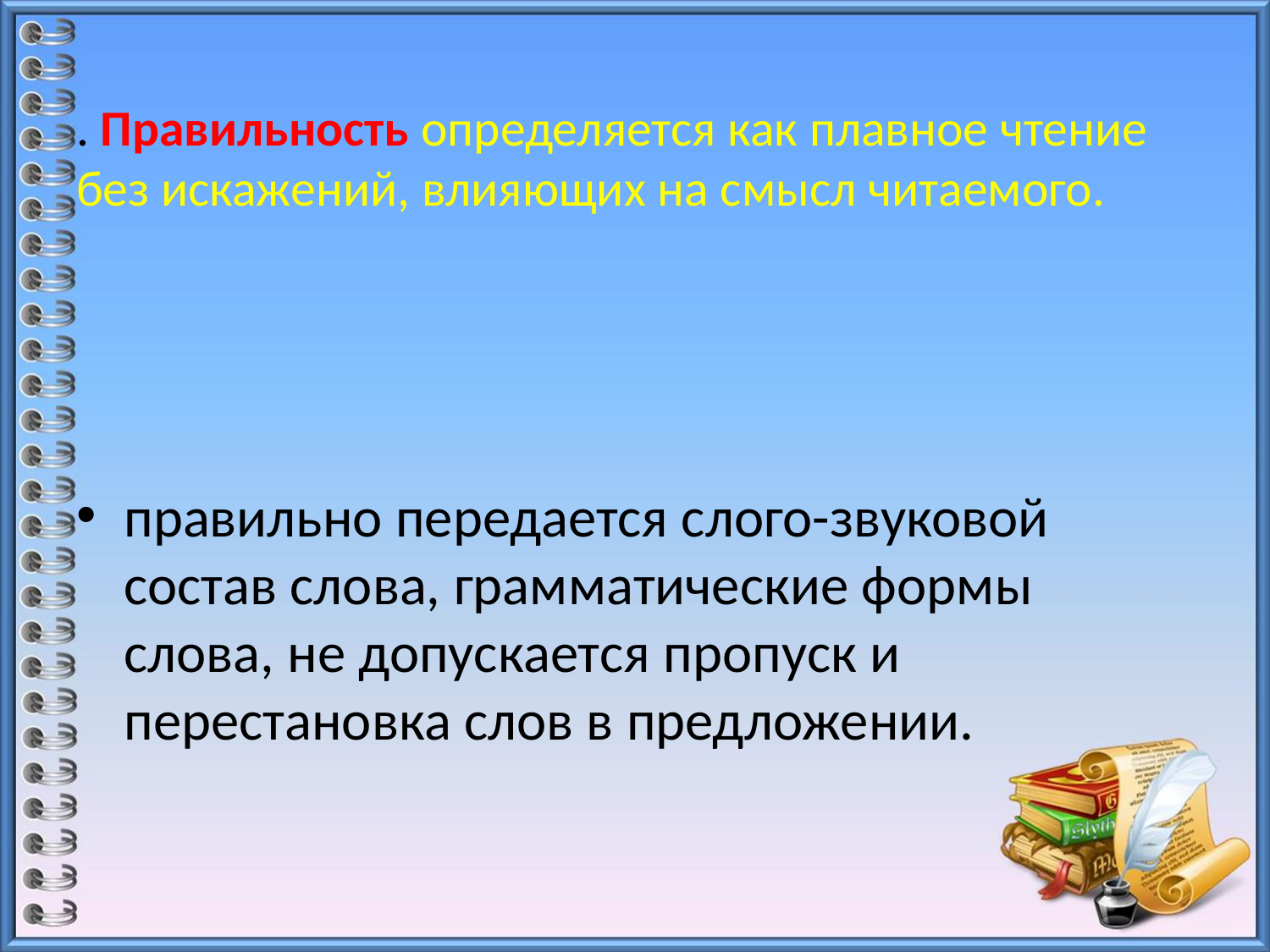

# . Правильность определяется как плавное чтение без искажений, влияющих на смысл читаемого.

правильно передается слого-звуковой состав слова, грамматические формы слова, не допускается пропуск и перестановка слов в предложении.